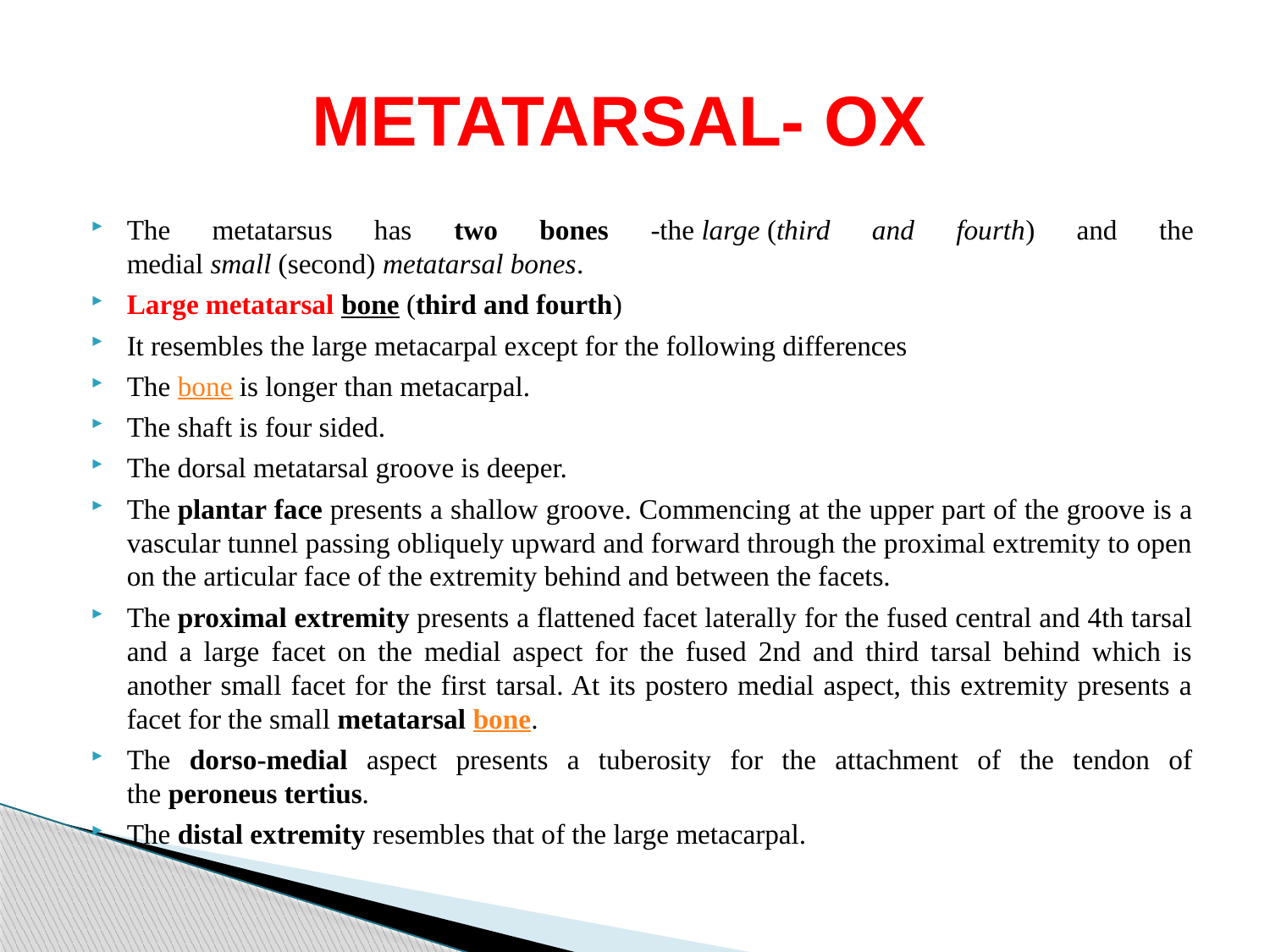

# METATARSAL- OX
The metatarsus has two bones -the large (third and fourth) and the medial small (second) metatarsal bones.
Large metatarsal bone (third and fourth)
It resembles the large metacarpal except for the following differences
The bone is longer than metacarpal.
The shaft is four sided.
The dorsal metatarsal groove is deeper.
The plantar face presents a shallow groove. Commencing at the upper part of the groove is a vascular tunnel passing obliquely upward and forward through the proximal extremity to open on the articular face of the extremity behind and between the facets.
The proximal extremity presents a flattened facet laterally for the fused central and 4th tarsal and a large facet on the medial aspect for the fused 2nd and third tarsal behind which is another small facet for the first tarsal. At its postero medial aspect, this extremity presents a facet for the small metatarsal bone.
The dorso-medial aspect presents a tuberosity for the attachment of the tendon of the peroneus tertius.
The distal extremity resembles that of the large metacarpal.